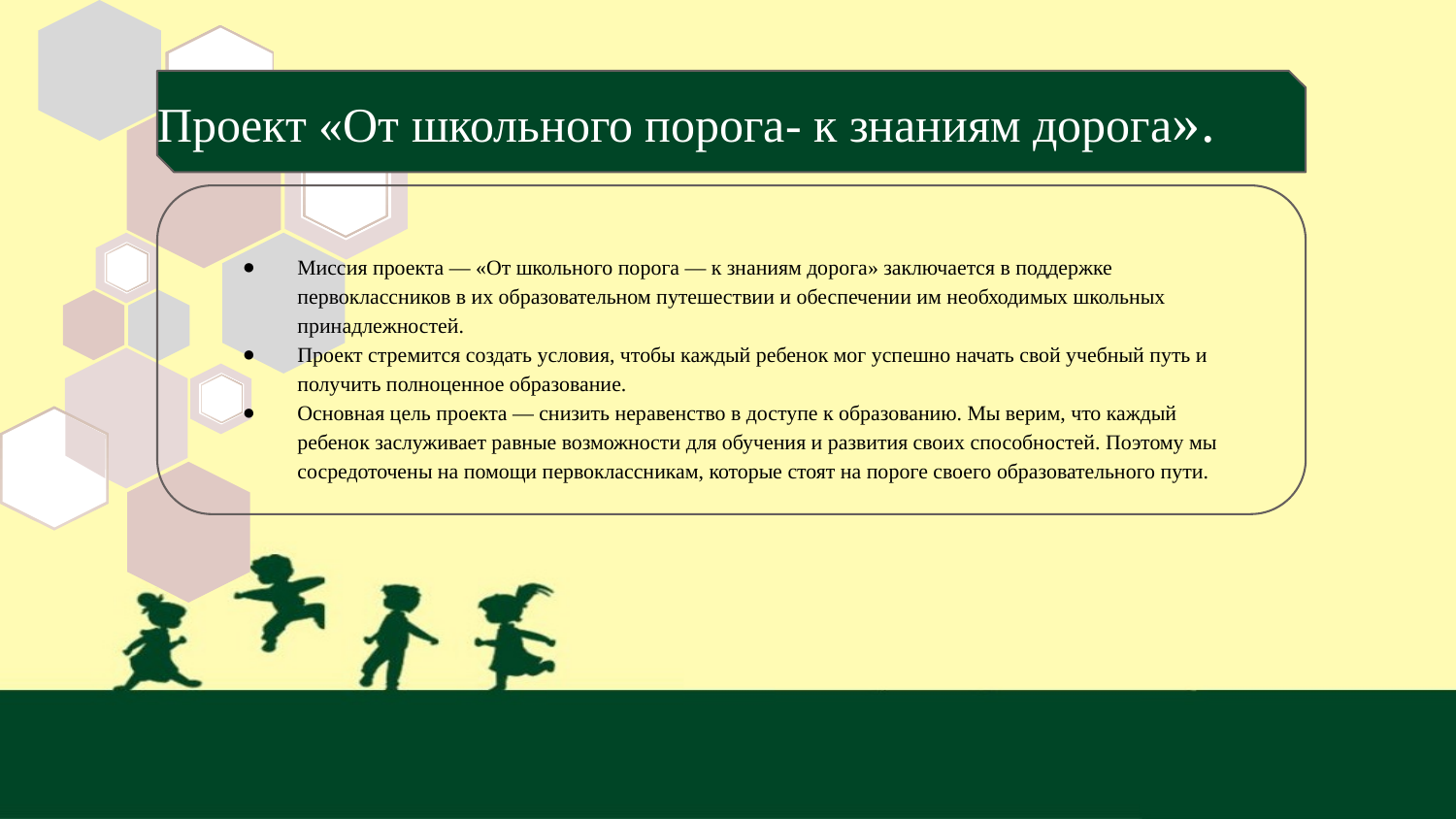

# Проект «От школьного порога- к знаниям дорога».

Миссия проекта — «От школьного порога — к знаниям дорога» заключается в поддержке первоклассников в их образовательном путешествии и обеспечении им необходимых школьных принадлежностей.
Проект стремится создать условия, чтобы каждый ребенок мог успешно начать свой учебный путь и получить полноценное образование.
Основная цель проекта — снизить неравенство в доступе к образованию. Мы верим, что каждый ребенок заслуживает равные возможности для обучения и развития своих способностей. Поэтому мы сосредоточены на помощи первоклассникам, которые стоят на пороге своего образовательного пути.